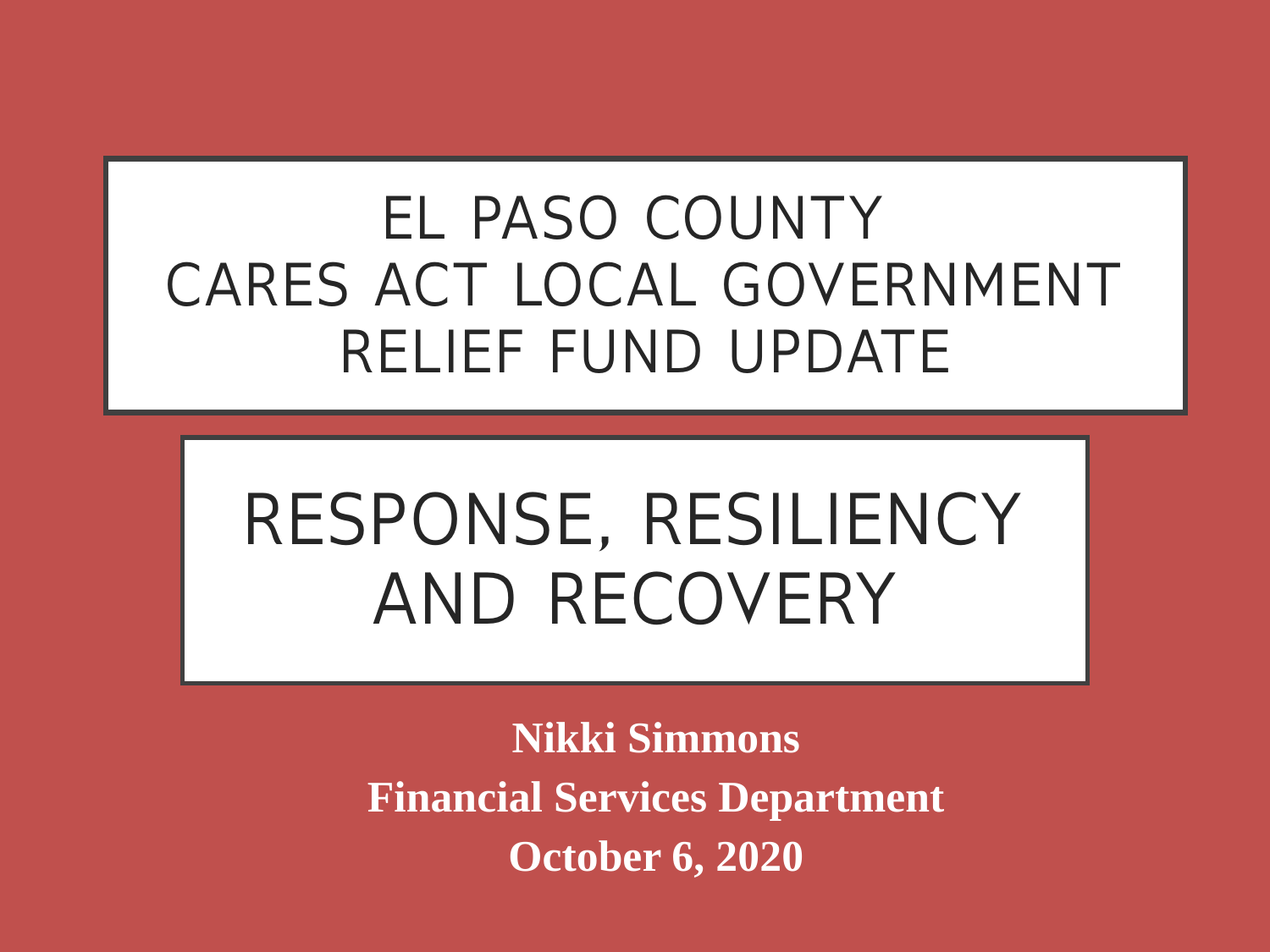

# El Paso County CARES ACT Local Government Relief Fund Update
Response, resiliency and recovery
Nikki Simmons
Financial Services Department
October 6, 2020